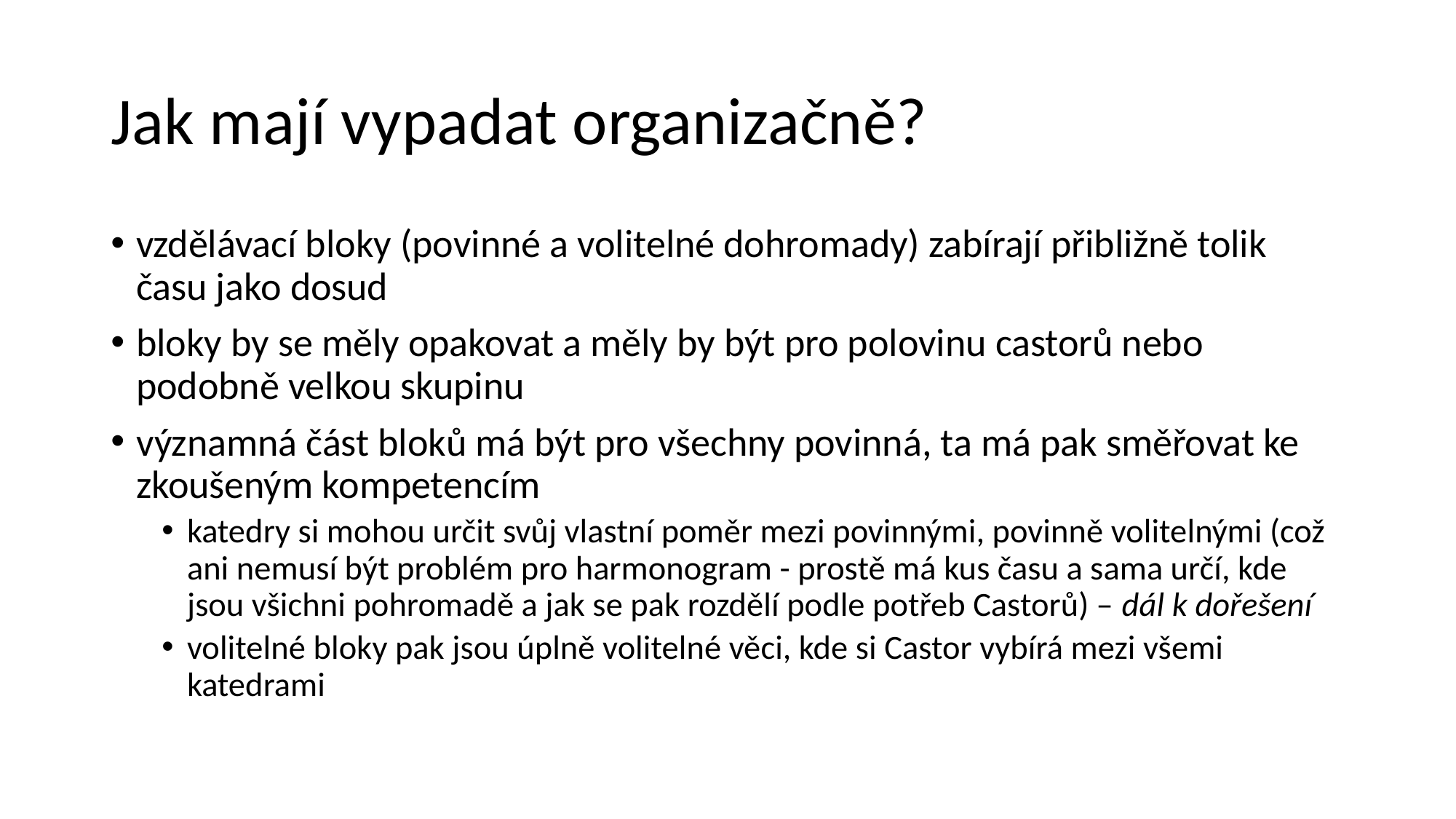

# Jak mají vypadat organizačně?
vzdělávací bloky (povinné a volitelné dohromady) zabírají přibližně tolik času jako dosud
bloky by se měly opakovat a měly by být pro polovinu castorů nebo podobně velkou skupinu
významná část bloků má být pro všechny povinná, ta má pak směřovat ke zkoušeným kompetencím
katedry si mohou určit svůj vlastní poměr mezi povinnými, povinně volitelnými (což ani nemusí být problém pro harmonogram - prostě má kus času a sama určí, kde jsou všichni pohromadě a jak se pak rozdělí podle potřeb Castorů) – dál k dořešení
volitelné bloky pak jsou úplně volitelné věci, kde si Castor vybírá mezi všemi katedrami